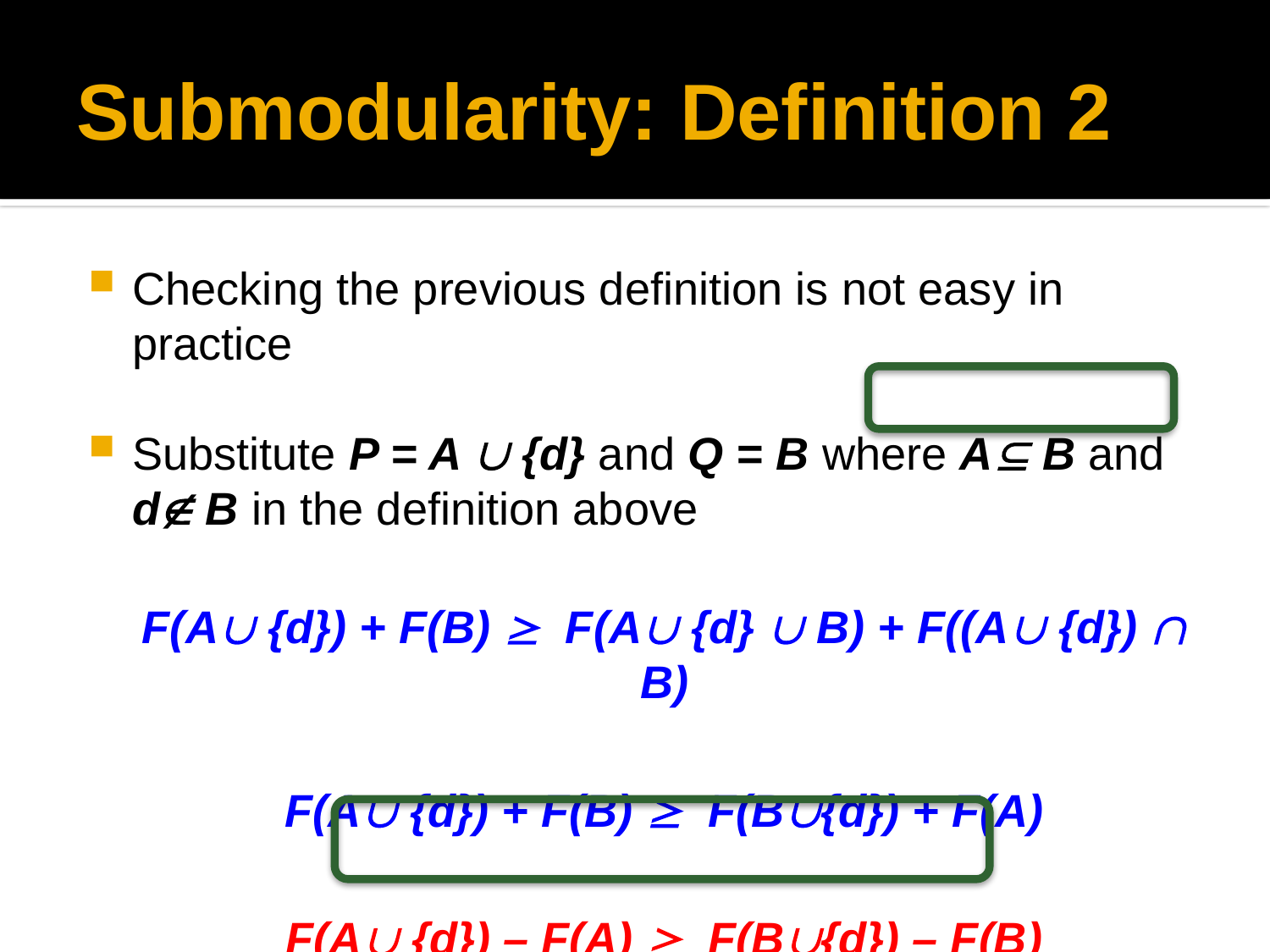

# Submodularity: Definition 2
Checking the previous definition is not easy in practice

Substitute P = A ∪ {d} and Q = B where A⊆ B and d∉ B in the definition above

F(A∪ {d}) + F(B) ≥  F(A∪ {d} ∪ B) + F((A∪ {d}) ∩ B)

F(A∪ {d}) + F(B) ≥  F(B∪{d}) + F(A)

F(A∪ {d}) – F(A) ≥  F(B∪{d}) – F(B)